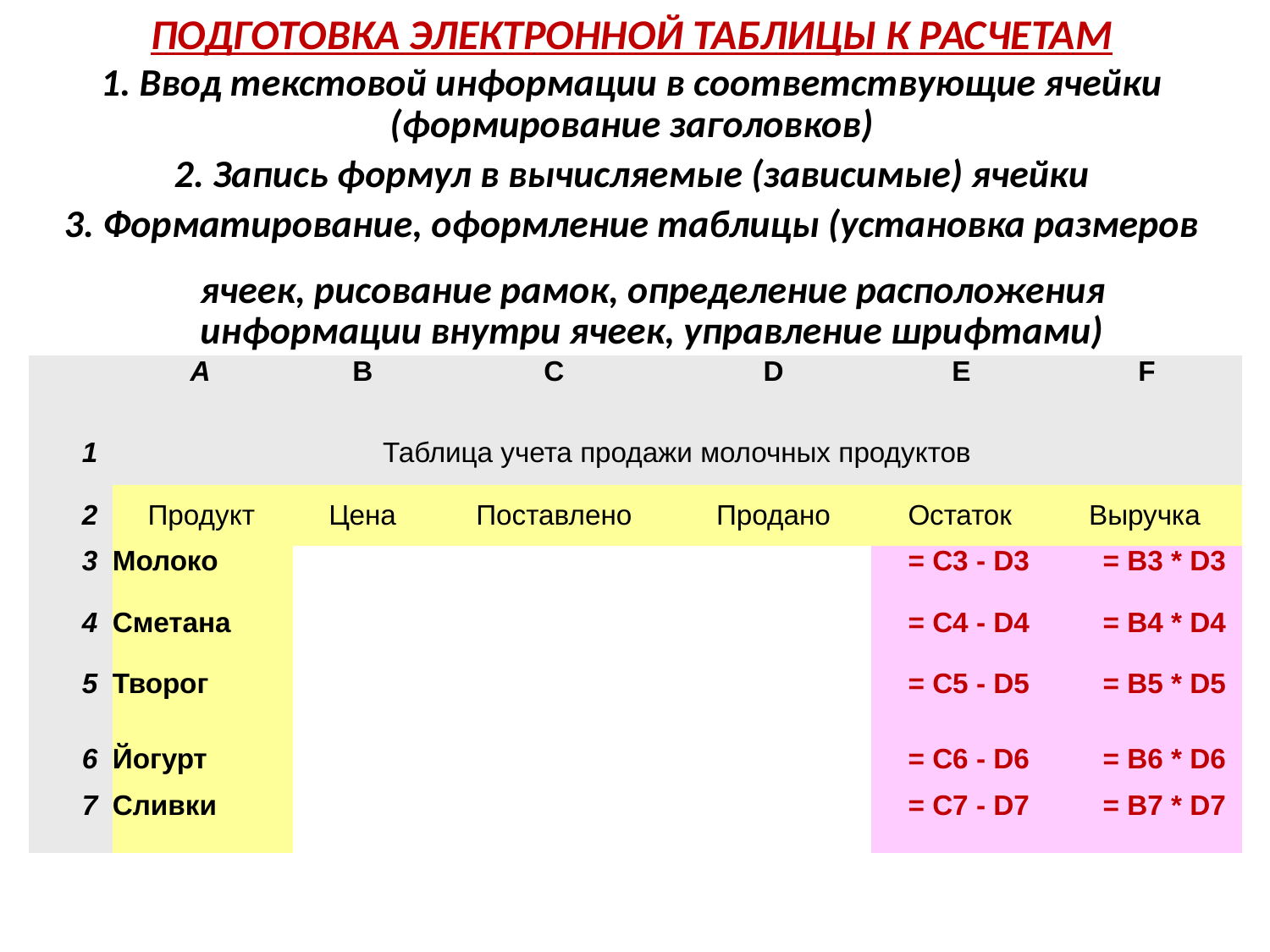

ПОДГОТОВКА ЭЛЕКТРОННОЙ ТАБЛИЦЫ К РАСЧЕТАМ
1. Ввод текстовой информации в соответствующие ячейки (формирование заголовков)
2. Запись формул в вычисляемые (зависимые) ячейки
3. Форматирование, оформление таблицы (установка размеров
ячеек, рисование рамок, определение расположения информации внутри ячеек, управление шрифтами)
|  | A | B | C | D | E | F |
| --- | --- | --- | --- | --- | --- | --- |
| 1 | Таблица учета продажи молочных продуктов |  |  |  |  |  |
| 2 | Продукт | Цена | Поставлено | Продано | Остаток | Выручка |
| 3 | Молоко |  |  |  | = C3 - D3 | = B3 \* D3 |
| 4 | Сметана |  |  |  | = C4 - D4 | = B4 \* D4 |
| 5 | Творог |  |  |  | = C5 - D5 | = B5 \* D5 |
| 6 | Йогурт |  |  |  | = C6 - D6 | = B6 \* D6 |
| 7 | Сливки |  |  |  | = C7 - D7 | = B7 \* D7 |